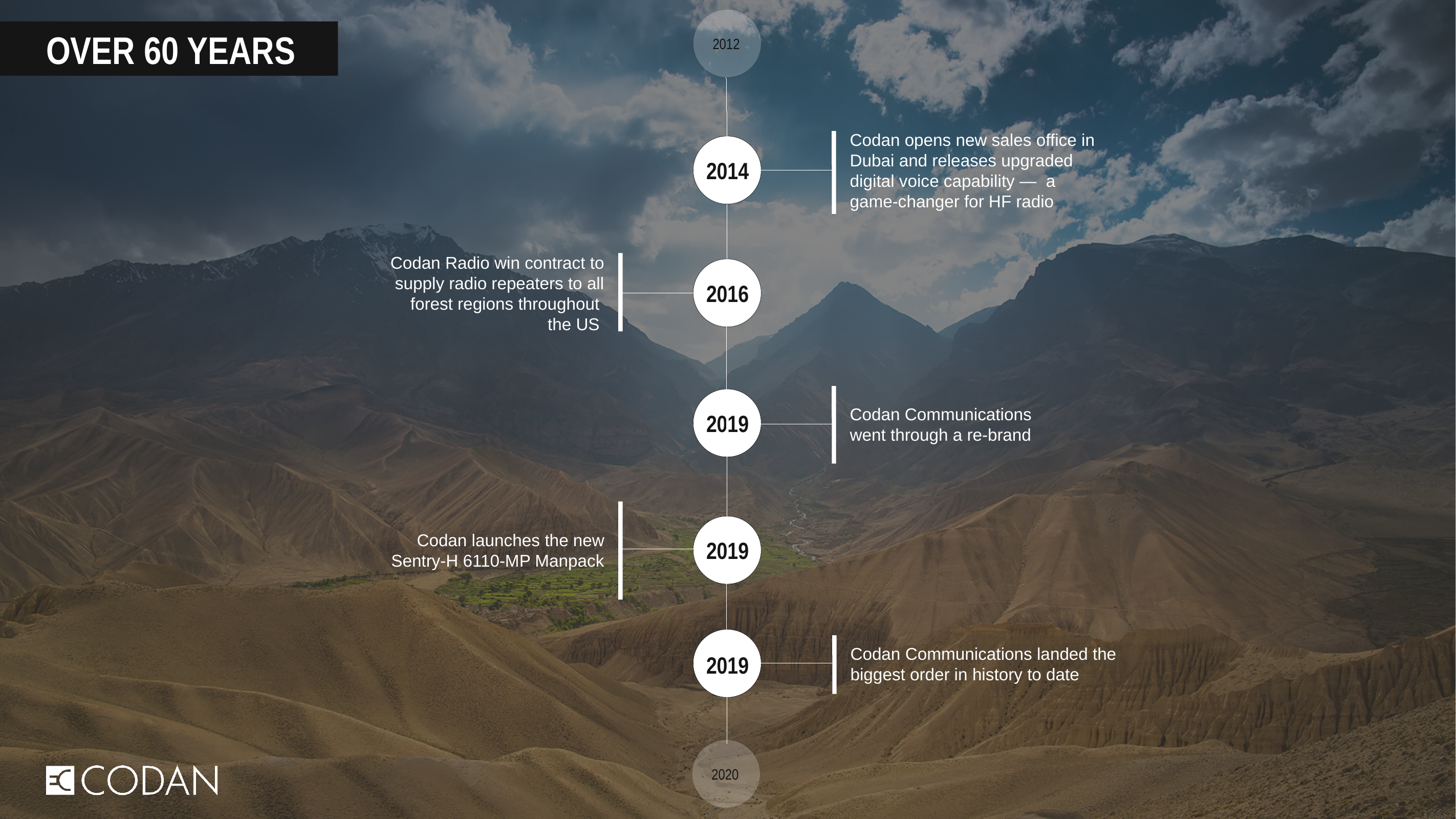

Codan Communications went through a re-brand

Codan launches the new Sentry-H 6110-MP Manpack

Codan Communications landed the biggest order in history to date

2012
2019
2019
2019
# OVER 60 years

Codan opens new sales office in Dubai and releases upgraded digital voice capability —  a game-changer for HF radio

2014

Codan Radio win contract to supply radio repeaters to all forest regions throughout
the US

2016

2020